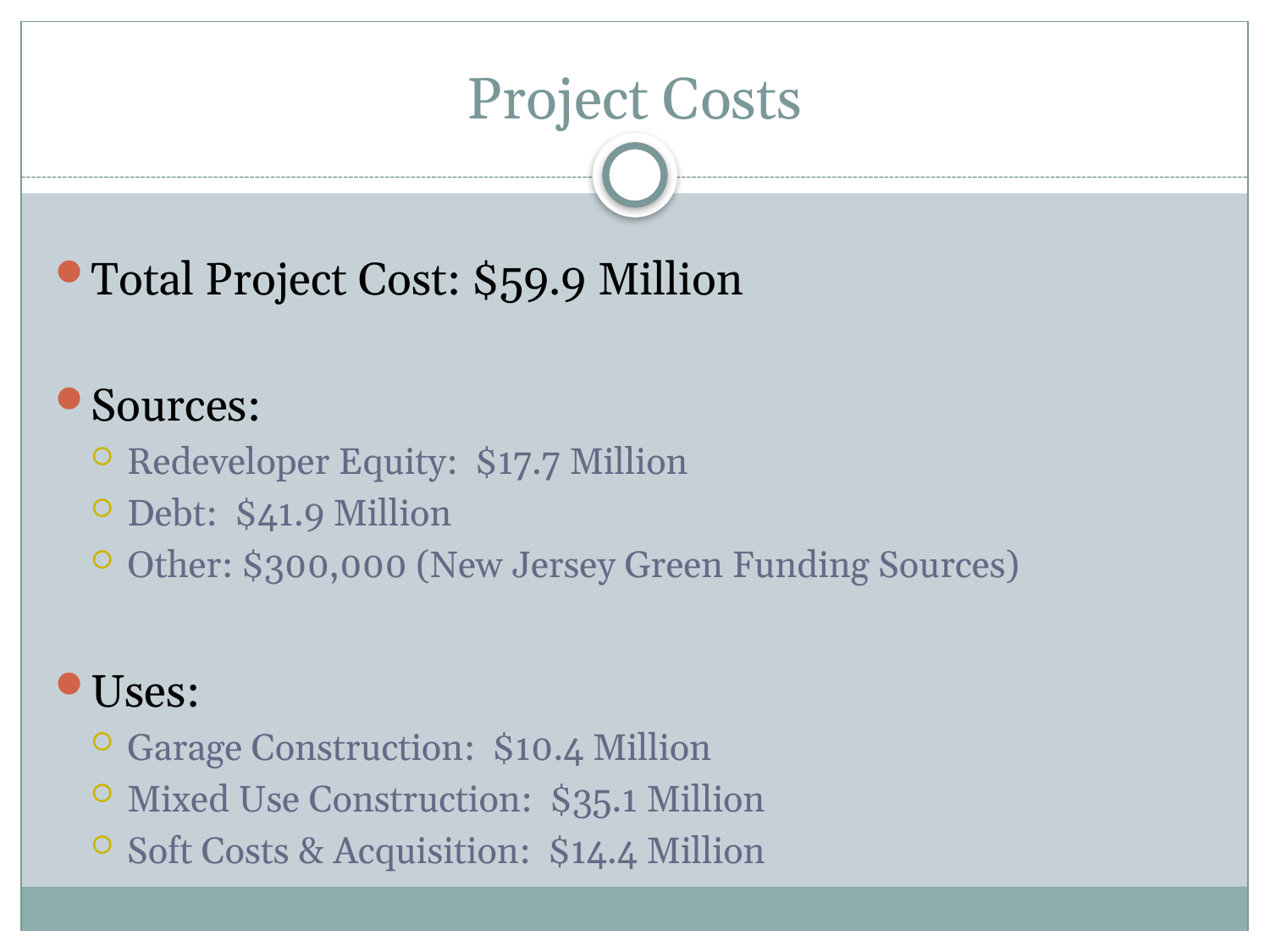

# Project Costs
Total Project Cost: $59.9 Million

Sources:
Redeveloper Equity:  $17.7 Million
Debt:  $41.9 Million
Other: $300,000 (New Jersey Green Funding Sources)

Uses:
Garage Construction:  $10.4 Million
Mixed Use Construction:  $35.1 Million
Soft Costs & Acquisition:  $14.4 Million